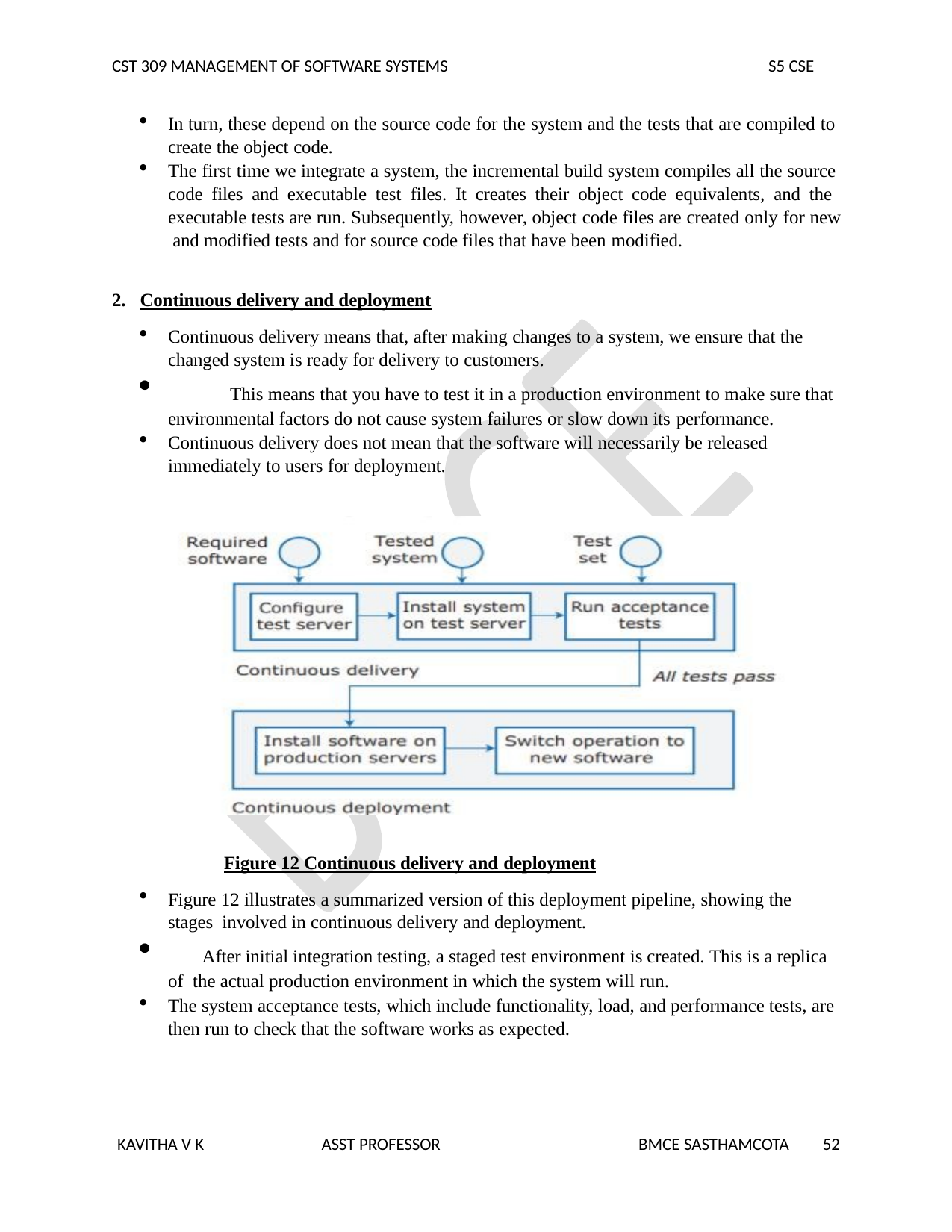

CST 309 MANAGEMENT OF SOFTWARE SYSTEMS
S5 CSE
In turn, these depend on the source code for the system and the tests that are compiled to  create the object code.
The first time we integrate a system, the incremental build system compiles all the source  code files and executable test files. It creates their object code equivalents, and the  executable tests are run. Subsequently, however, object code files are created only for new  and modified tests and for source code files that have been modified.

Continuous delivery and deployment
Continuous delivery means that, after making changes to a system, we ensure that the  changed system is ready for delivery to customers.
	This means that you have to test it in a production environment to make sure that  environmental factors do not cause system failures or slow down its performance.
Continuous delivery does not mean that the software will necessarily be released  immediately to users for deployment.

Figure 12 Continuous delivery and deployment
Figure 12 illustrates a summarized version of this deployment pipeline, showing the stages  involved in continuous delivery and deployment.
	After initial integration testing, a staged test environment is created. This is a replica of  the actual production environment in which the system will run.
The system acceptance tests, which include functionality, load, and performance tests, are  then run to check that the software works as expected.
KAVITHA V K
ASST PROFESSOR
BMCE SASTHAMCOTA
52